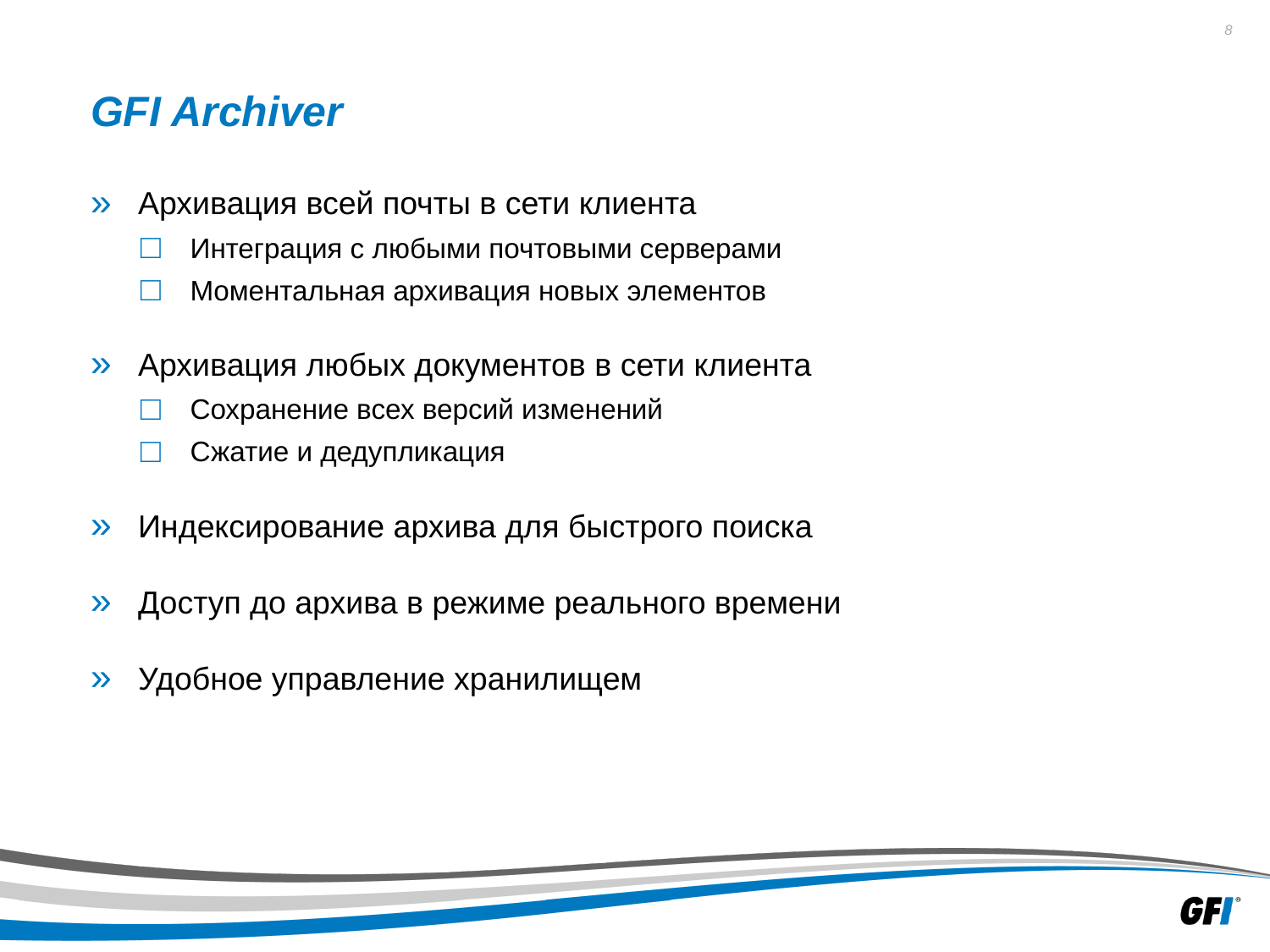

# GFI Archiver
Архивация всей почты в сети клиента
Интеграция с любыми почтовыми серверами
Моментальная архивация новых элементов

Архивация любых документов в сети клиента
Сохранение всех версий изменений
Сжатие и дедупликация

Индексирование архива для быстрого поиска

Доступ до архива в режиме реального времени

Удобное управление хранилищем